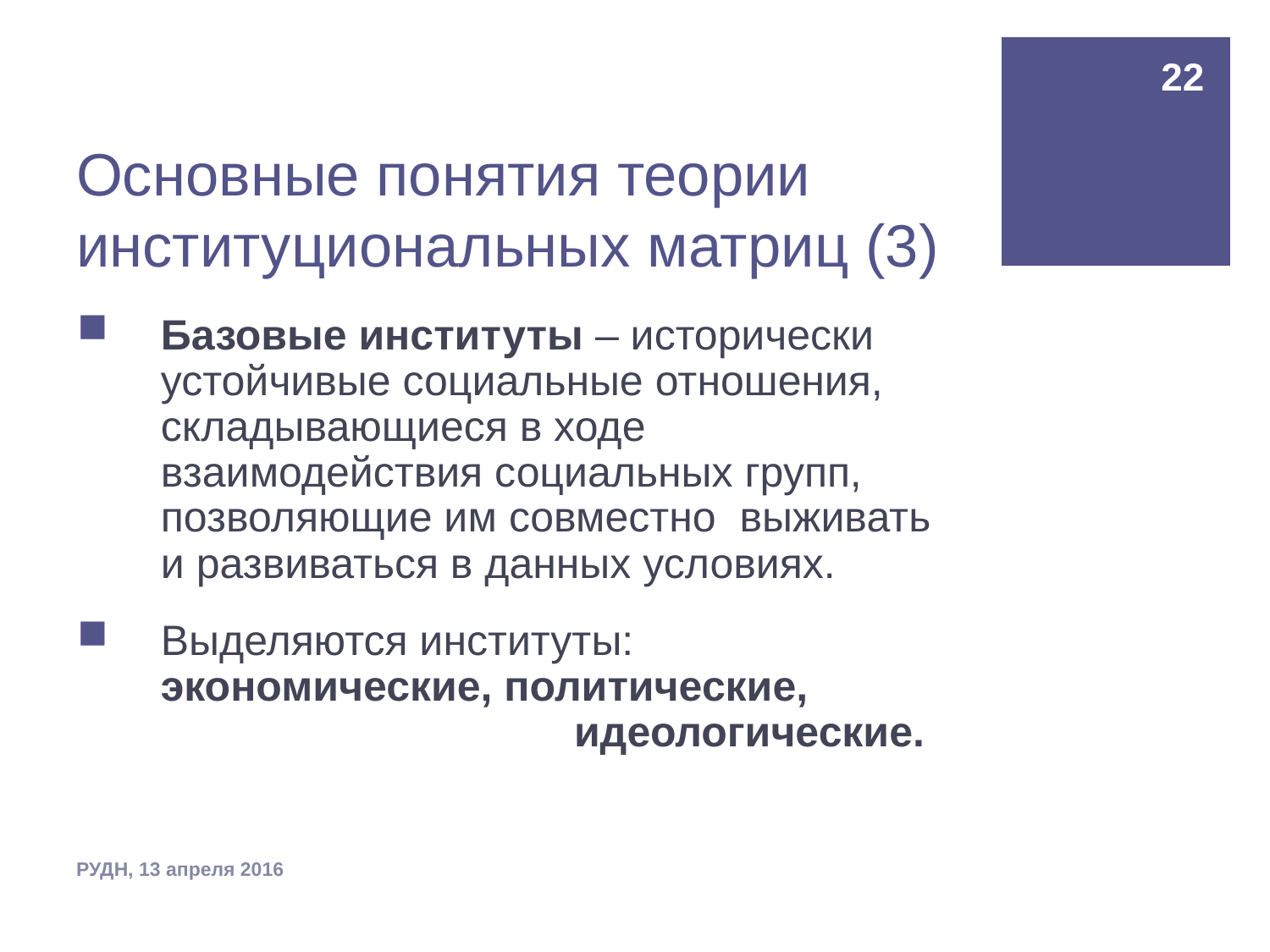

22
# Основные понятия теории институциональных матриц (3)
Базовые институты – исторически устойчивые социальные отношения, складывающиеся в ходе взаимодействия социальных групп, позволяющие им совместно  выживать и развиваться в данных условиях.
Выделяются институты:  экономические, политические,                                                идеологические.
РУДН, 13 апреля 2016